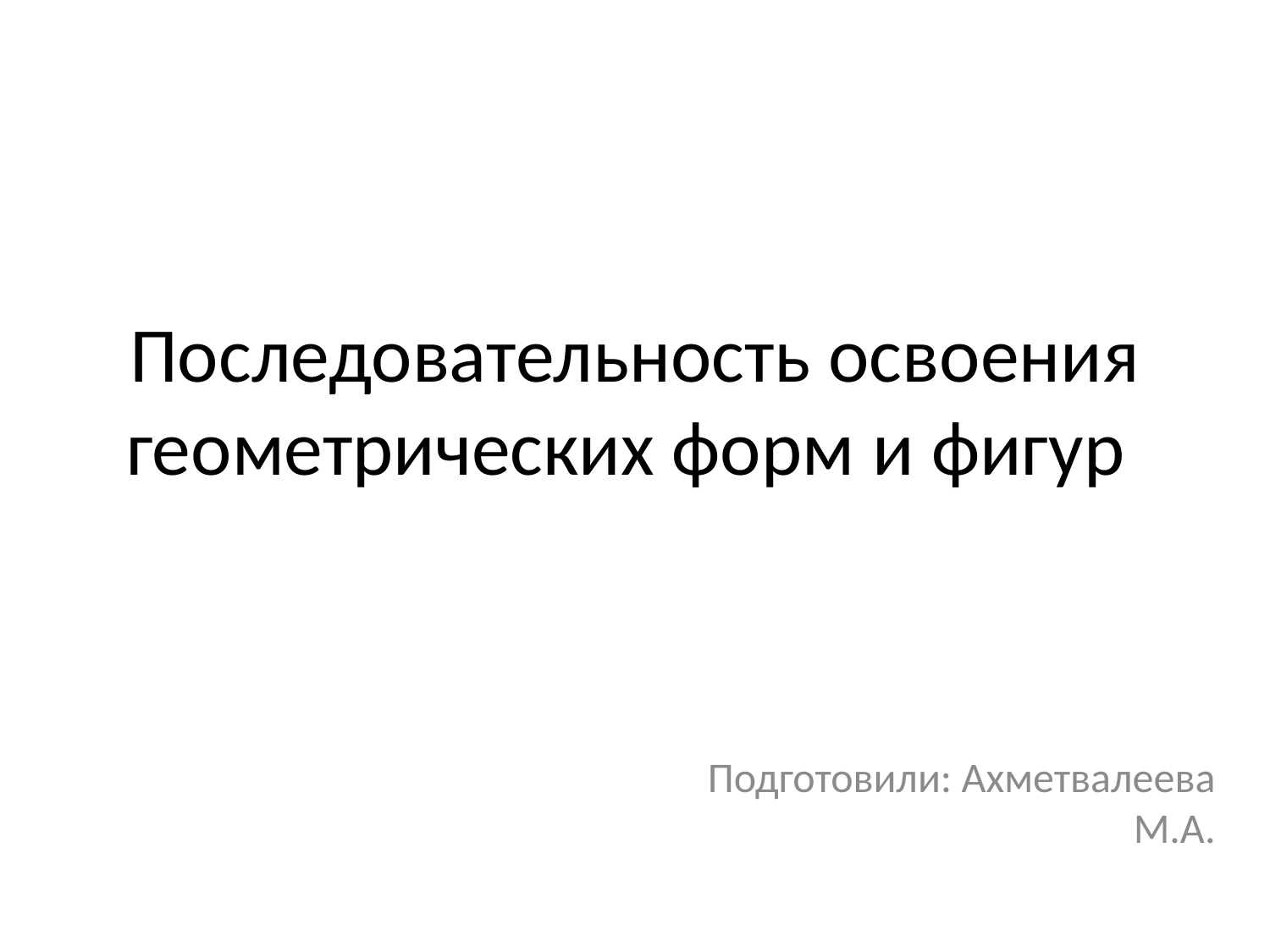

# Последовательность освоения геометрических форм и фигур
Подготовили: Ахметвалеева М.А.